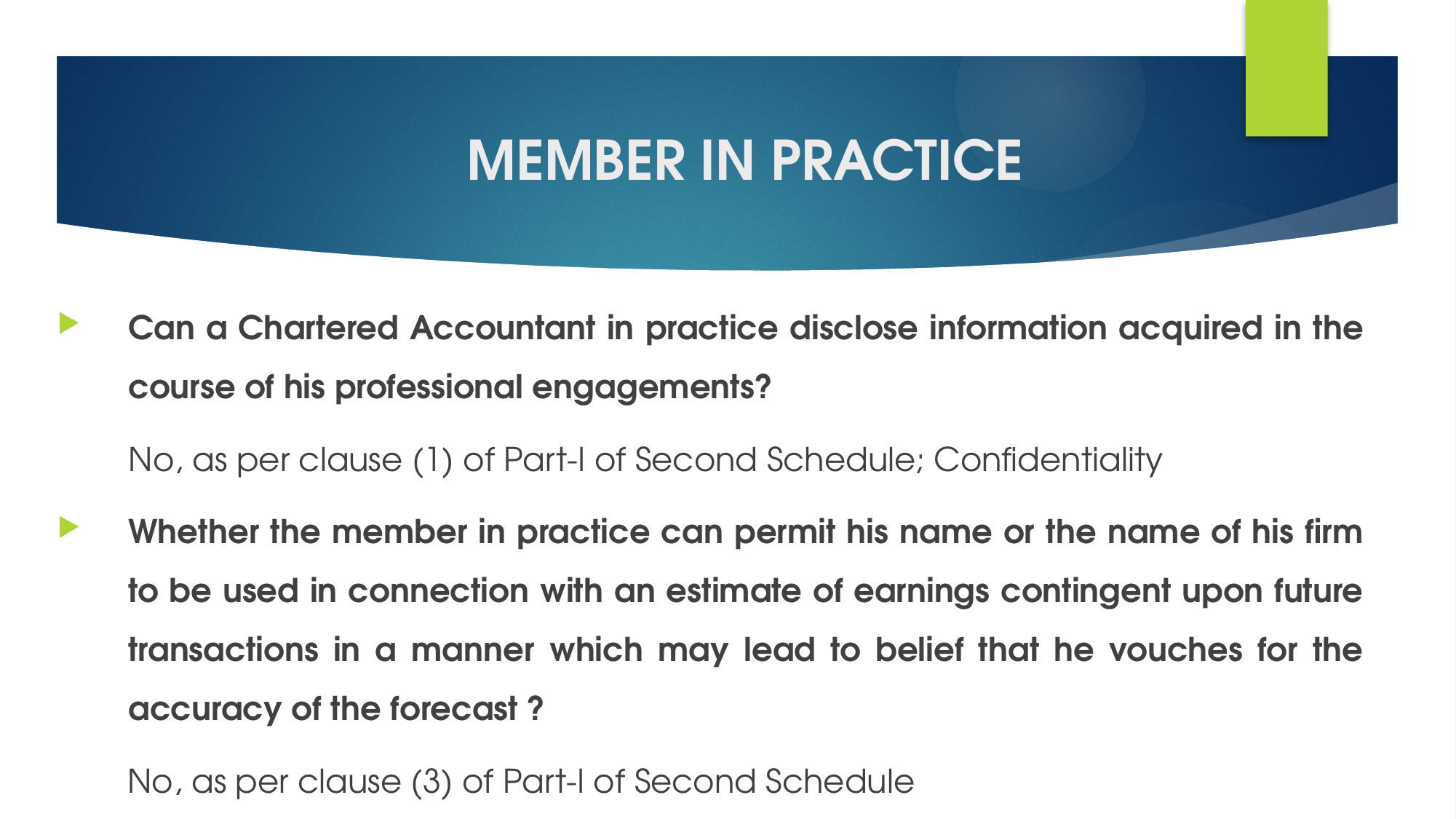

# MEMBER IN PRACTICE
Can a Chartered Accountant in practice disclose information acquired in the course of his professional engagements?
	No, as per clause (1) of Part-I of Second Schedule; Confidentiality
Whether the member in practice can permit his name or the name of his firm to be used in connection with an estimate of earnings contingent upon future transactions in a manner which may lead to belief that he vouches for the accuracy of the forecast ?
No, as per clause (3) of Part-I of Second Schedule